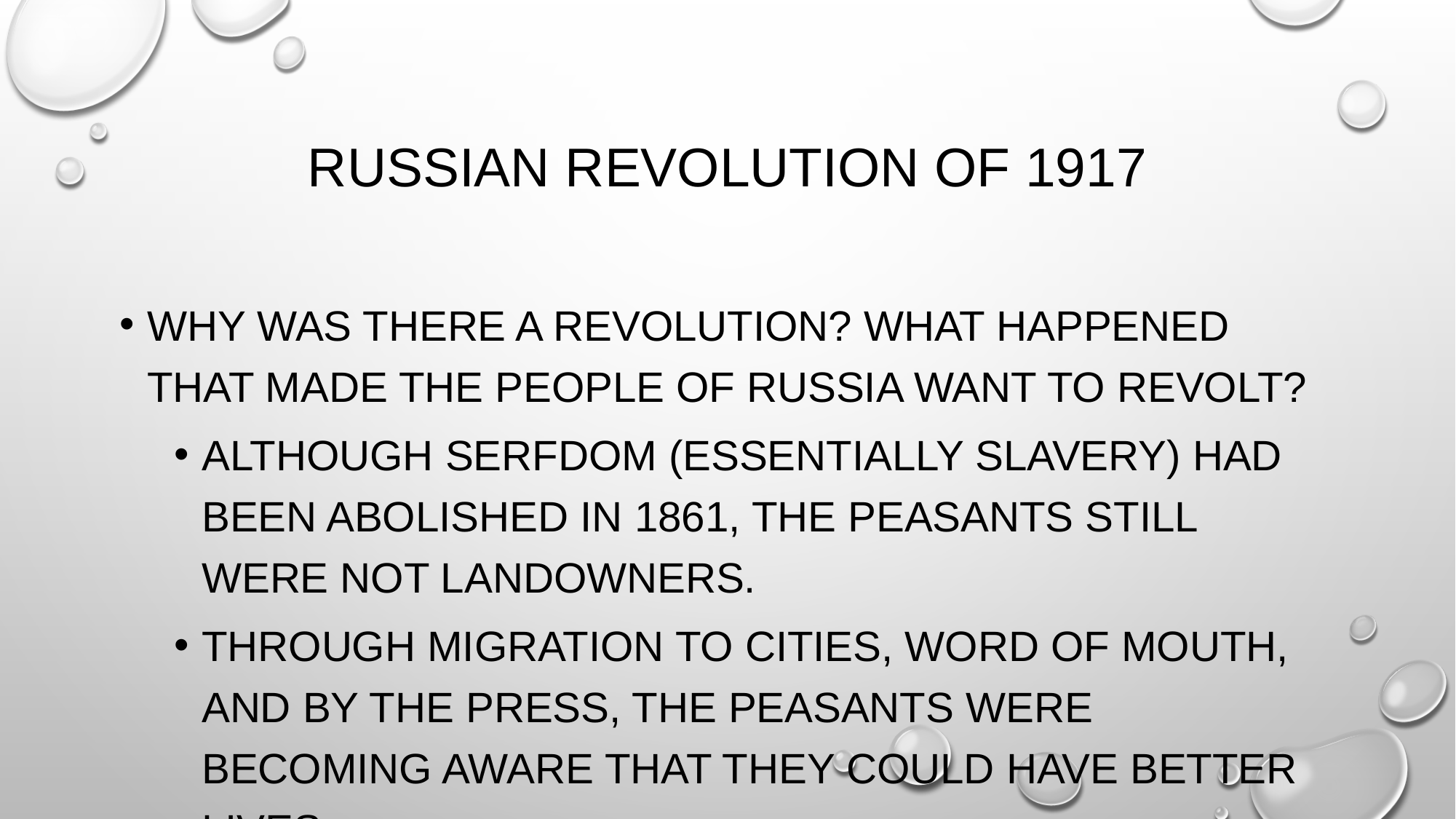

# Russian Revolution of 1917
Why was there a revolution? What happened that made the people of Russia want to revolt?
Although serfdom (essentially slavery) had been abolished in 1861, the peasants still were not landowners.
Through migration to cities, word of mouth, and by the press, the peasants were becoming aware that they could have better lives.